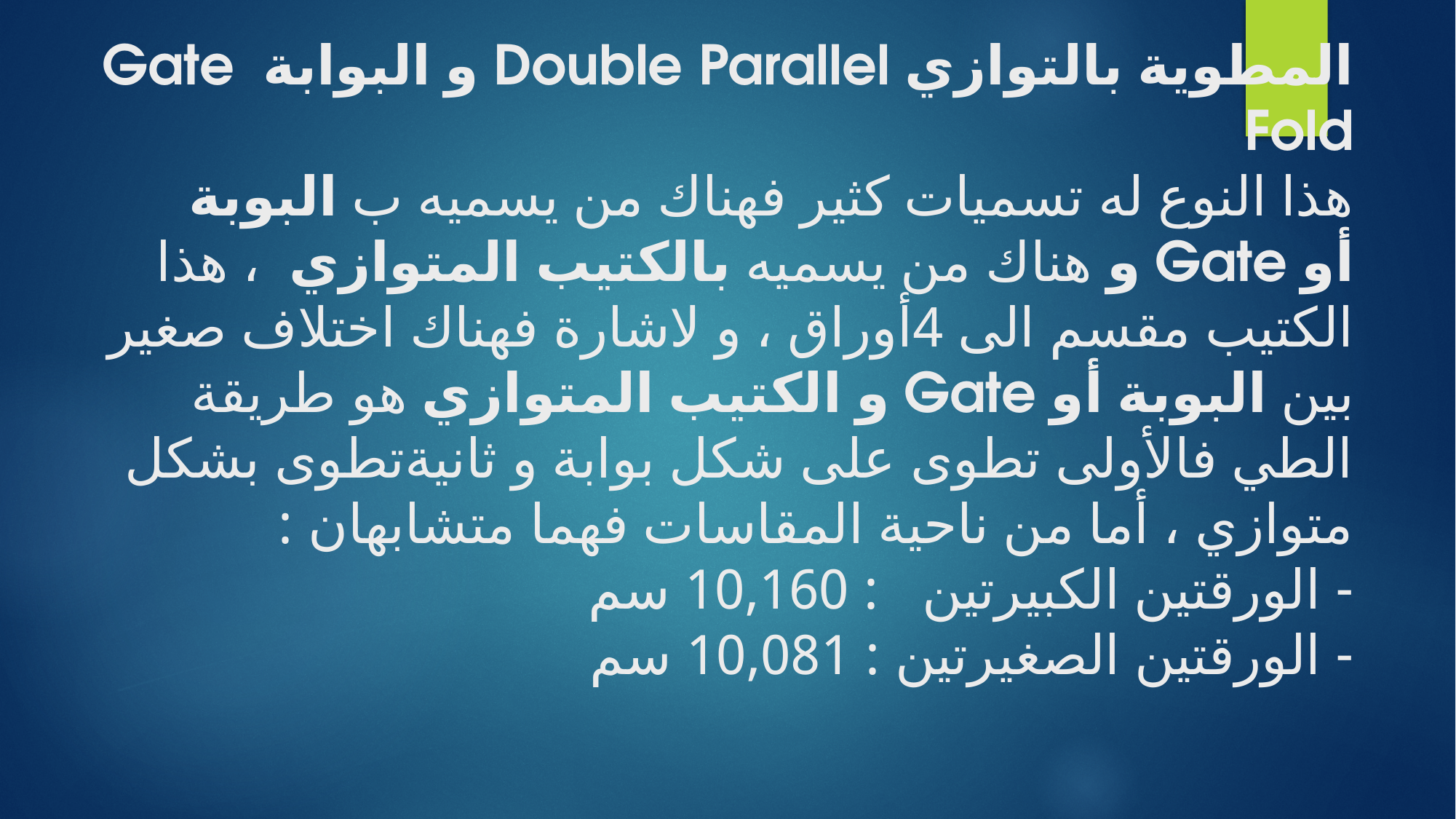

# المطوية بالتوازي Double Parallel و البوابة  Gate Fold هذا النوع له تسميات كثير فهناك من يسميه ب البوبة أو Gate و هناك من يسميه بالكتيب المتوازي  ، هذا الكتيب مقسم الى 4أوراق ، و لاشارة فهناك اختلاف صغير بين البوبة أو Gate و الكتيب المتوازي هو طريقة الطي فالأولى تطوى على شكل بوابة و ثانيةتطوى بشكل متوازي ، أما من ناحية المقاسات فهما متشابهان :  - الورقتين الكبيرتين   : 10,160 سم - الورقتين الصغيرتين : 10,081 سم